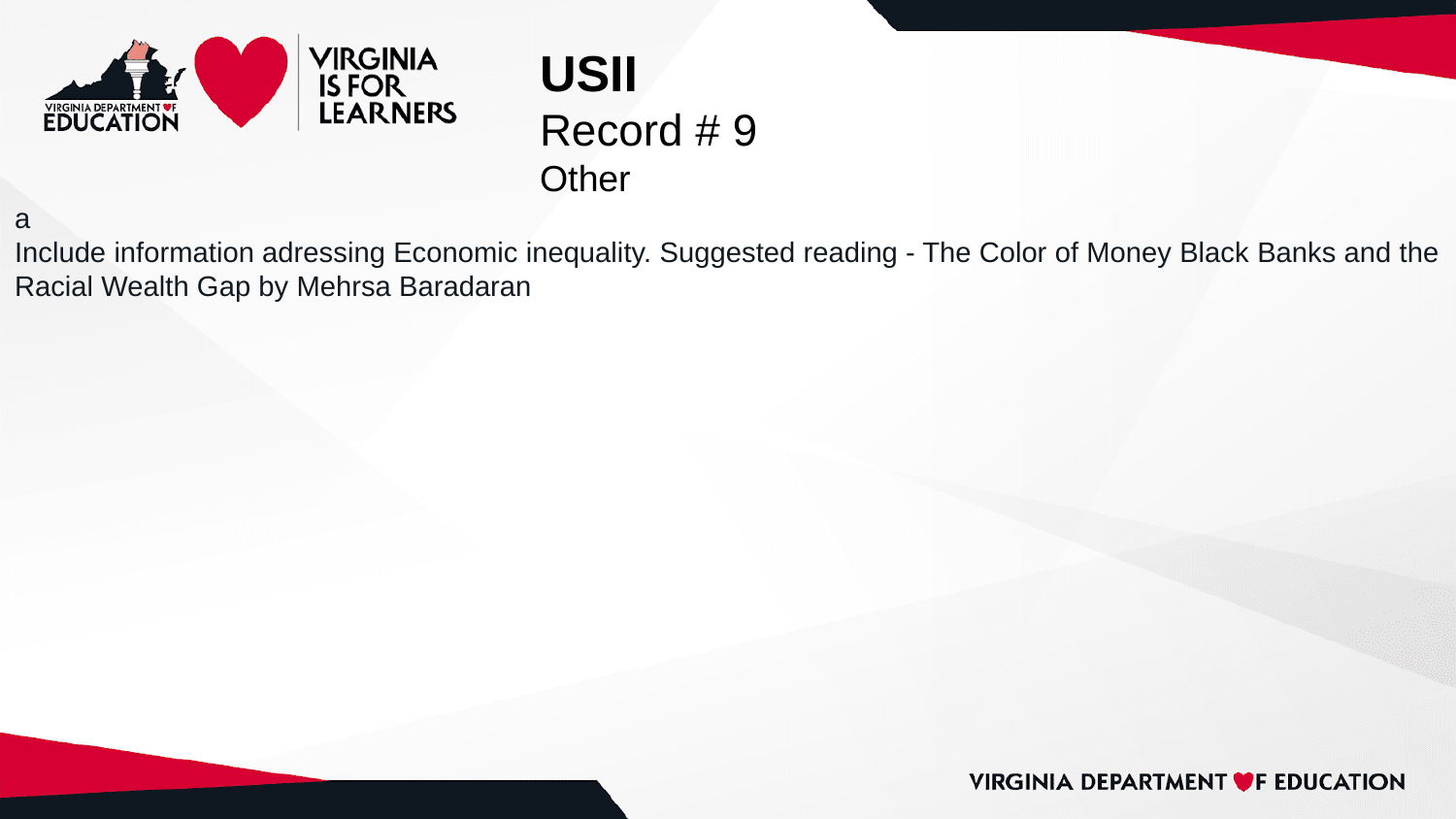

# USII
Record # 9
Other
a
Include information adressing Economic inequality. Suggested reading - The Color of Money Black Banks and the Racial Wealth Gap by Mehrsa Baradaran